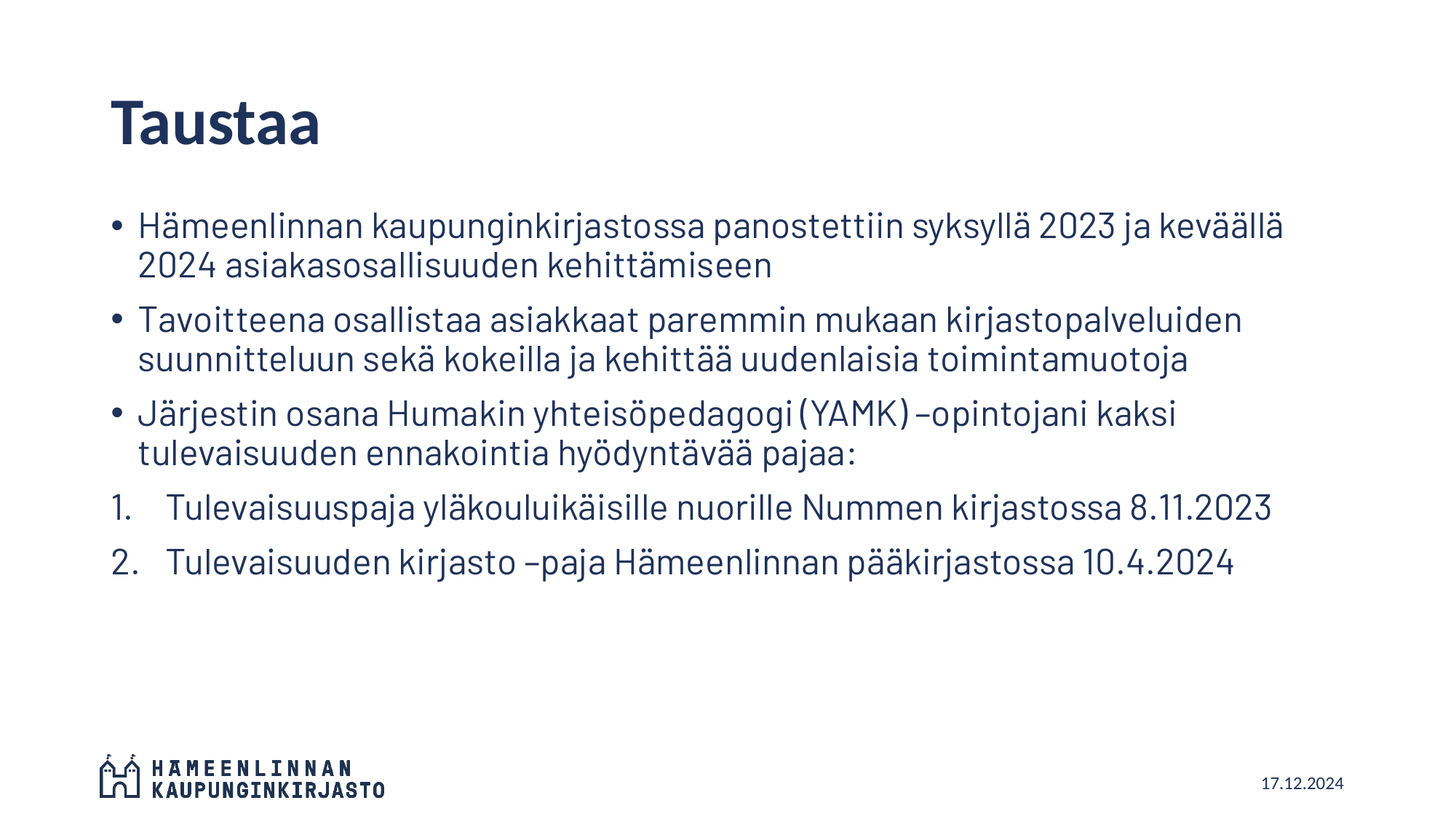

# Taustaa
Hämeenlinnan kaupunginkirjastossa panostettiin syksyllä 2023 ja keväällä 2024 asiakasosallisuuden kehittämiseen
Tavoitteena osallistaa asiakkaat paremmin mukaan kirjastopalveluiden suunnitteluun sekä kokeilla ja kehittää uudenlaisia toimintamuotoja
Järjestin osana Humakin yhteisöpedagogi (YAMK) –opintojani kaksi tulevaisuuden ennakointia hyödyntävää pajaa:
Tulevaisuuspaja yläkouluikäisille nuorille Nummen kirjastossa 8.11.2023
Tulevaisuuden kirjasto –paja Hämeenlinnan pääkirjastossa 10.4.2024

17.12.2024